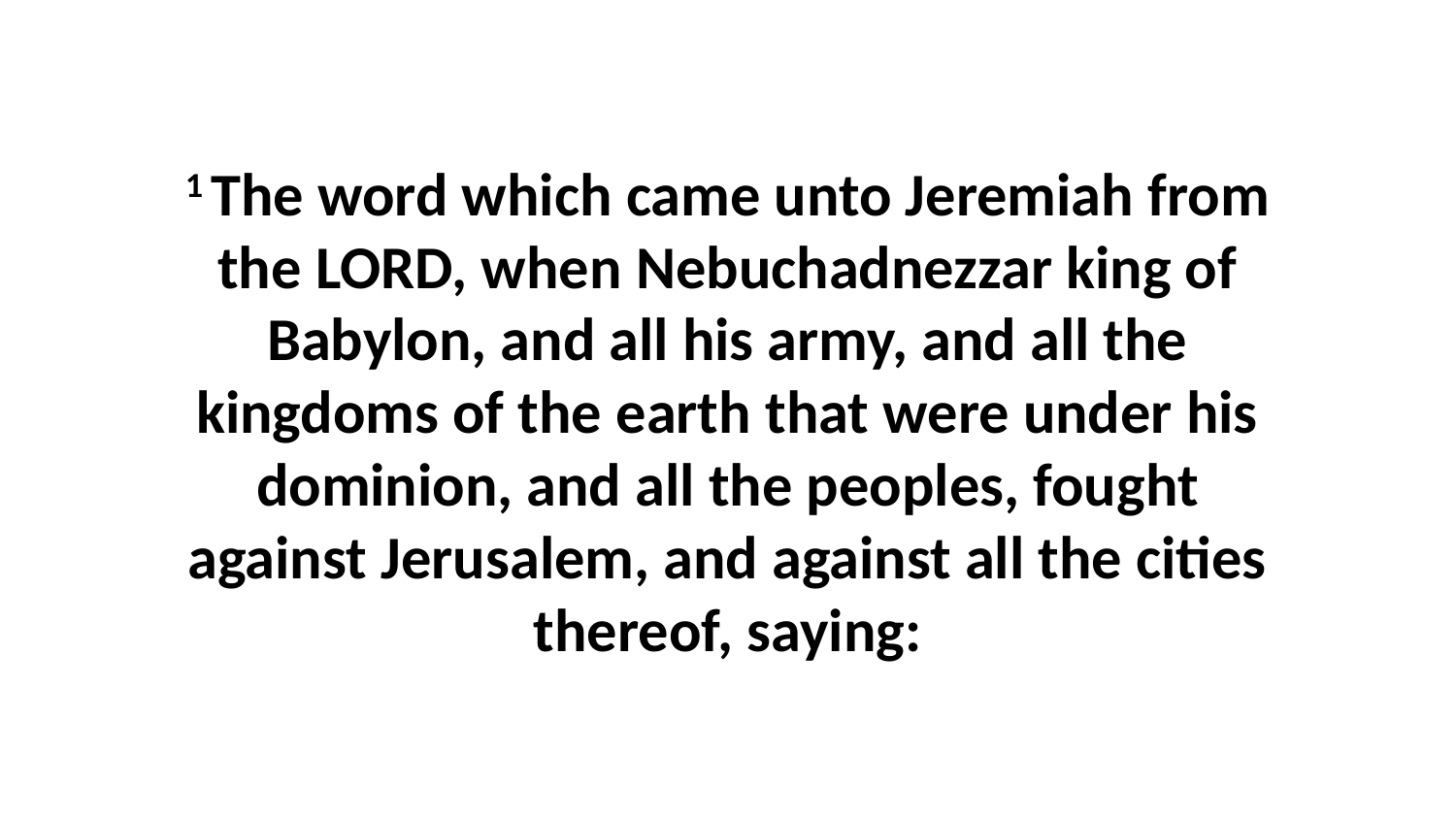

1 The word which came unto Jeremiah from the LORD, when Nebuchadnezzar king of Babylon, and all his army, and all the kingdoms of the earth that were under his dominion, and all the peoples, fought against Jerusalem, and against all the cities thereof, saying: